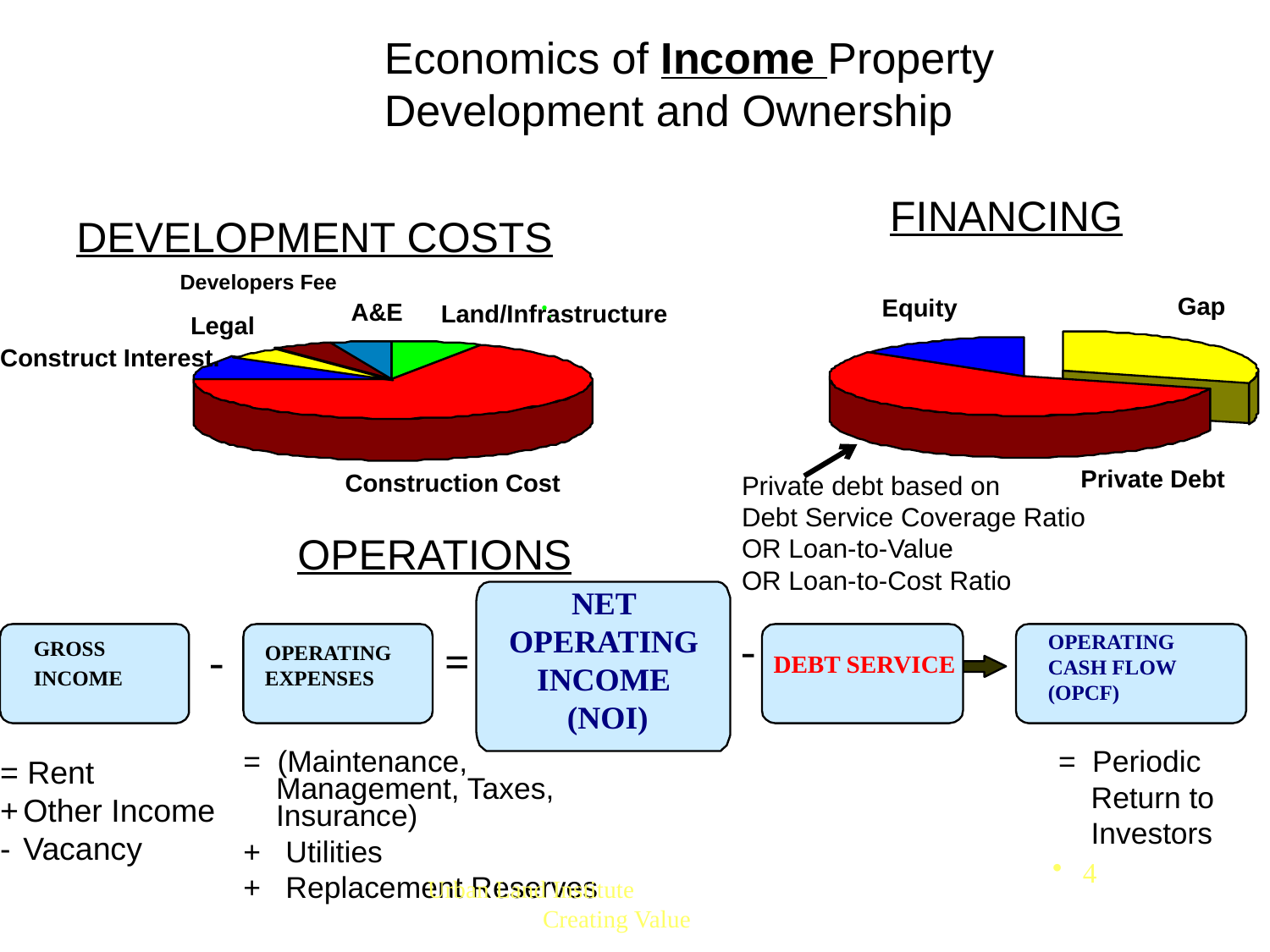

Economics of Income Property
Development and Ownership

FINANCING
DEVELOPMENT COSTS

Developers Fee

Gap
Equity

A&E

Land/Infrastructure
.
Legal

Construct Interest.

Private Debt

Construction Cost
Private debt based on
Debt Service Coverage Ratio
OR Loan-to-Value
OR Loan-to-Cost Ratio

OPERATIONS

NET
OPERATING
INCOME
(NOI)

-
GROSS
INCOME

OPERATING
CASH FLOW
(OPCF)

-
=
OPERATING
EXPENSES
DEBT SERVICE

=  (Maintenance, Management, Taxes, Insurance)
+   Utilities
+   Replacement Reserves
=  Periodic
	Return to
	Investors
= Rent
+	Other Income
-	Vacancy

4
Urban Land Institute                             Creating Value